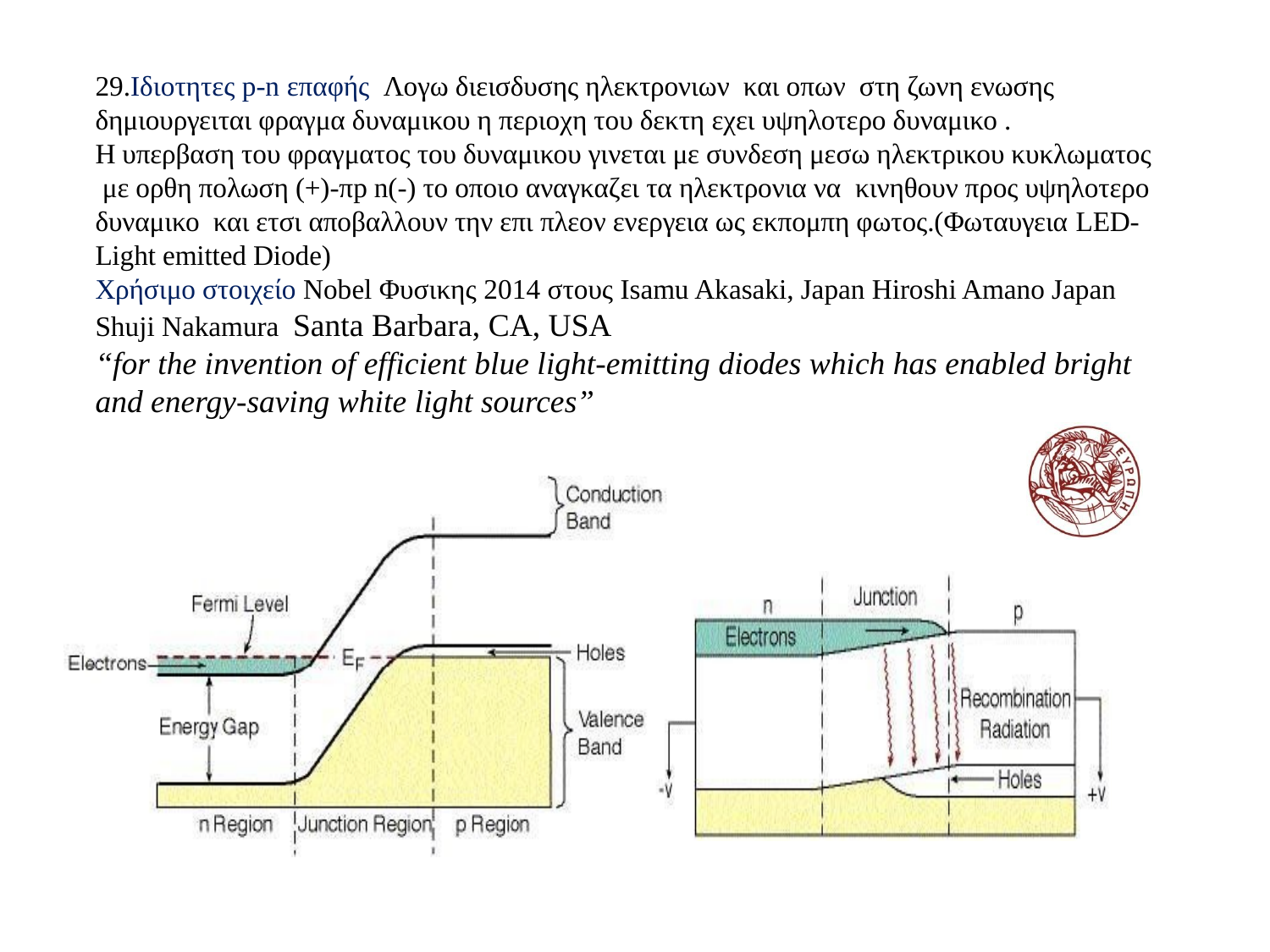

# 29.Ιδιοτητες p-n επαφής  Λογω διεισδυσης ηλεκτρονιων  και οπων  στη ζωνη ενωσης  δημιουργειται φραγμα δυναμικου η περιοχη του δεκτη εχει υψηλοτερο δυναμικο . Η υπερβαση του φραγματος του δυναμικου γινεται με συνδεση μεσω ηλεκτρικου κυκλωματος  με ορθη πολωση (+)-πp n(-) το οποιο αναγκαζει τα ηλεκτρονια να  κινηθουν προς υψηλοτερο δυναμικο  και ετσι αποβαλλουν την επι πλεον ενεργεια ως εκπομπη φωτος.(Φωταυγεια LED- Light emitted Diode) Χρήσιμο στοιχείο Nobel Φυσικης 2014 στους Isamu Akasaki, Japan Hiroshi Amano Japan  Shuji Nakamura  Santa Barbara, CA, USA “for the invention of efficient blue light-emitting diodes which has enabled bright and energy-saving white light sources”